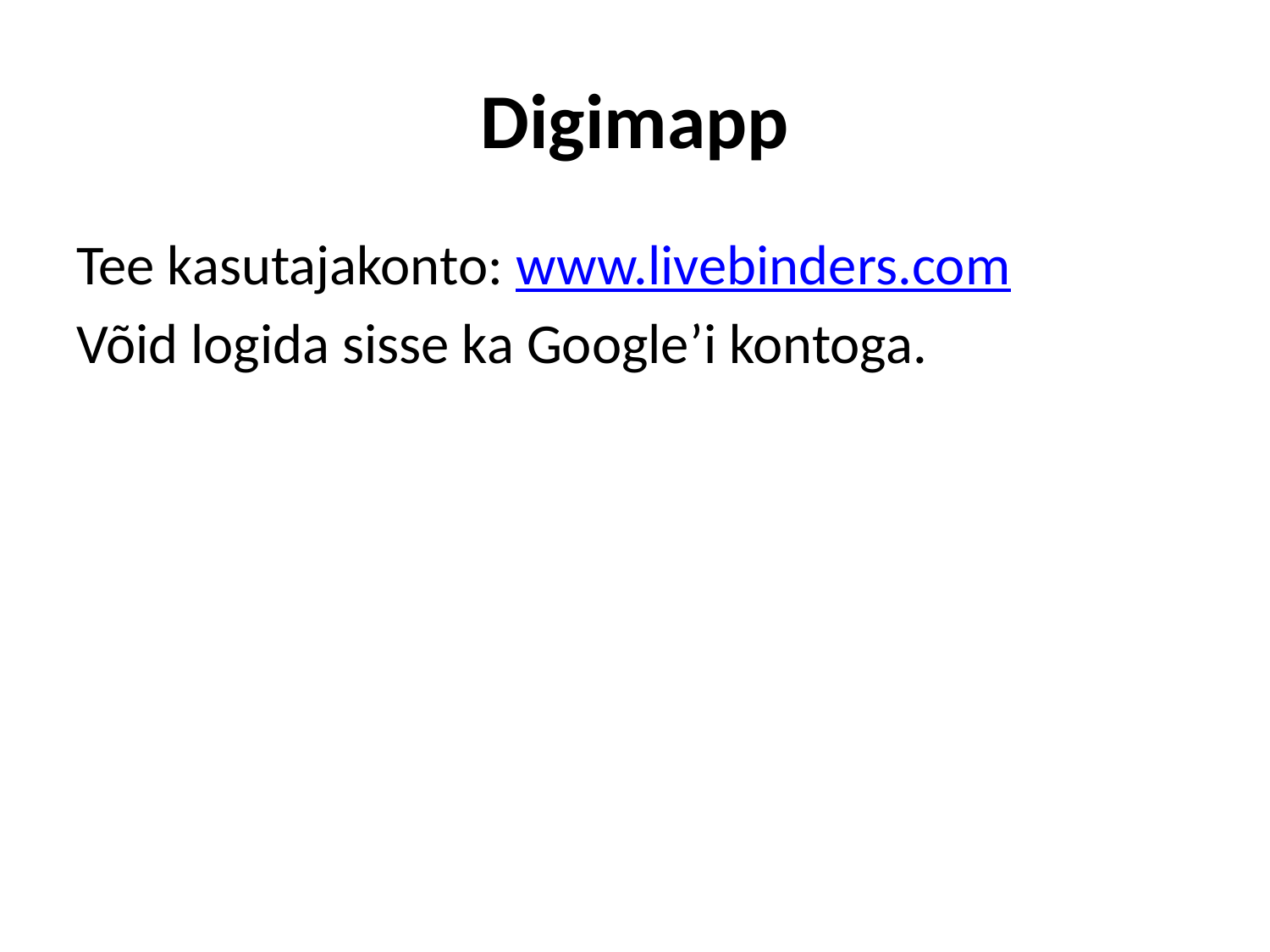

# Digimapp
Tee kasutajakonto: www.livebinders.com
Võid logida sisse ka Google’i kontoga.